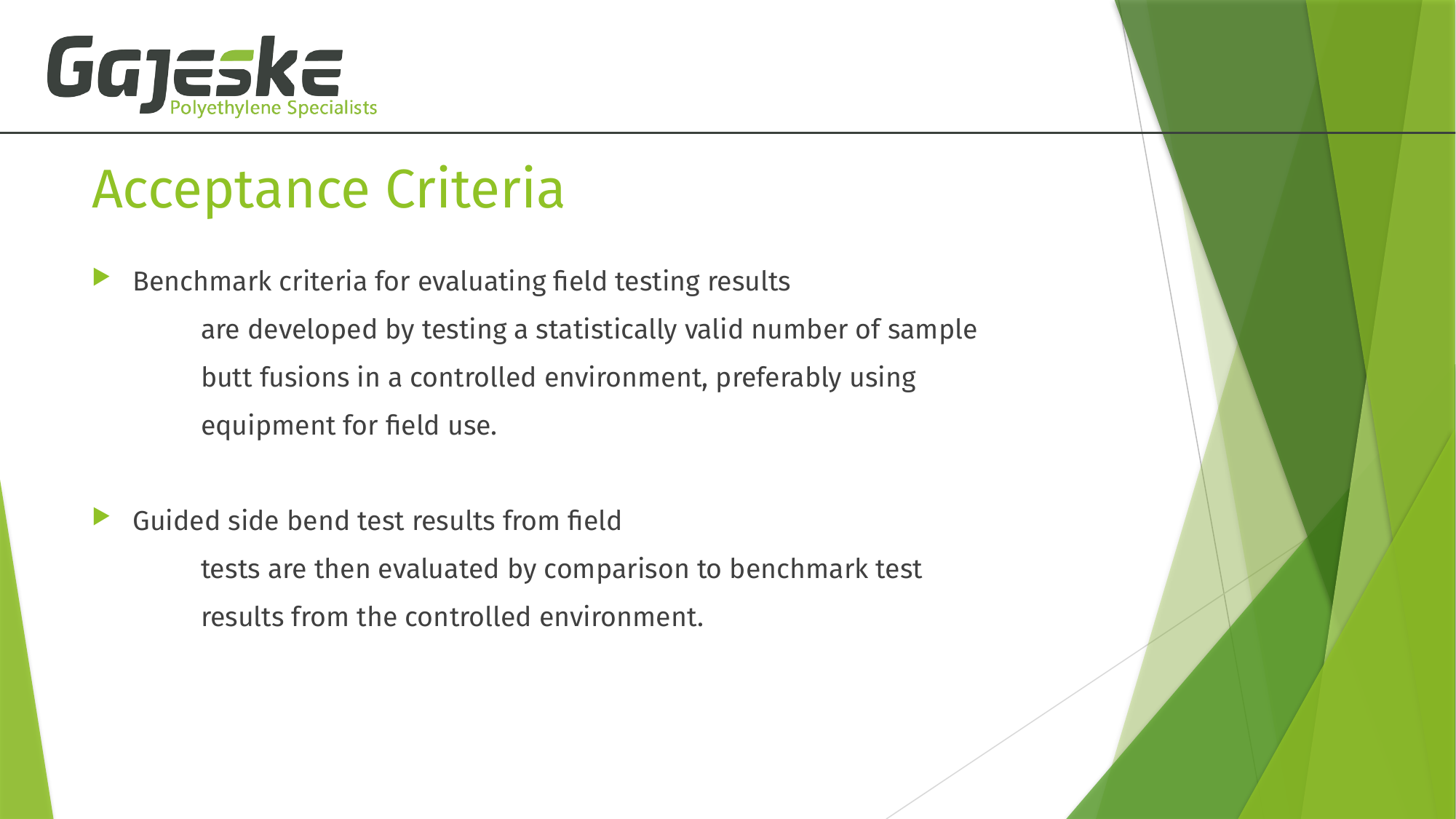

# Acceptance Criteria
Benchmark criteria for evaluating field testing results
	are developed by testing a statistically valid number of sample
	butt fusions in a controlled environment, preferably using
	equipment for field use.

Guided side bend test results from field
	tests are then evaluated by comparison to benchmark test
	results from the controlled environment.